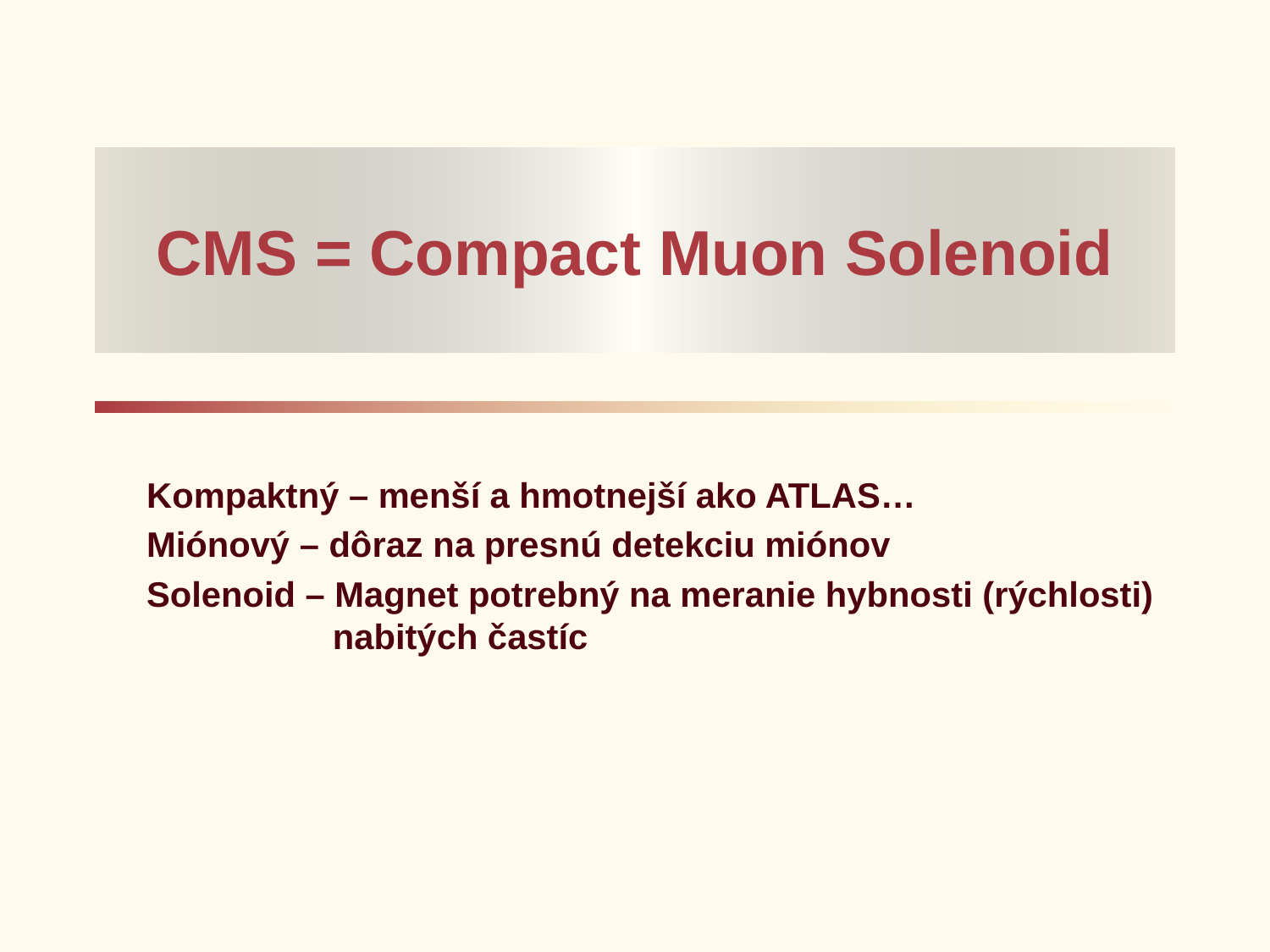

# CMS = Compact Muon Solenoid
Kompaktný – menší a hmotnejší ako ATLAS…
Miónový – dôraz na presnú detekciu miónov
Solenoid – Magnet potrebný na meranie hybnosti (rýchlosti) nabitých častíc